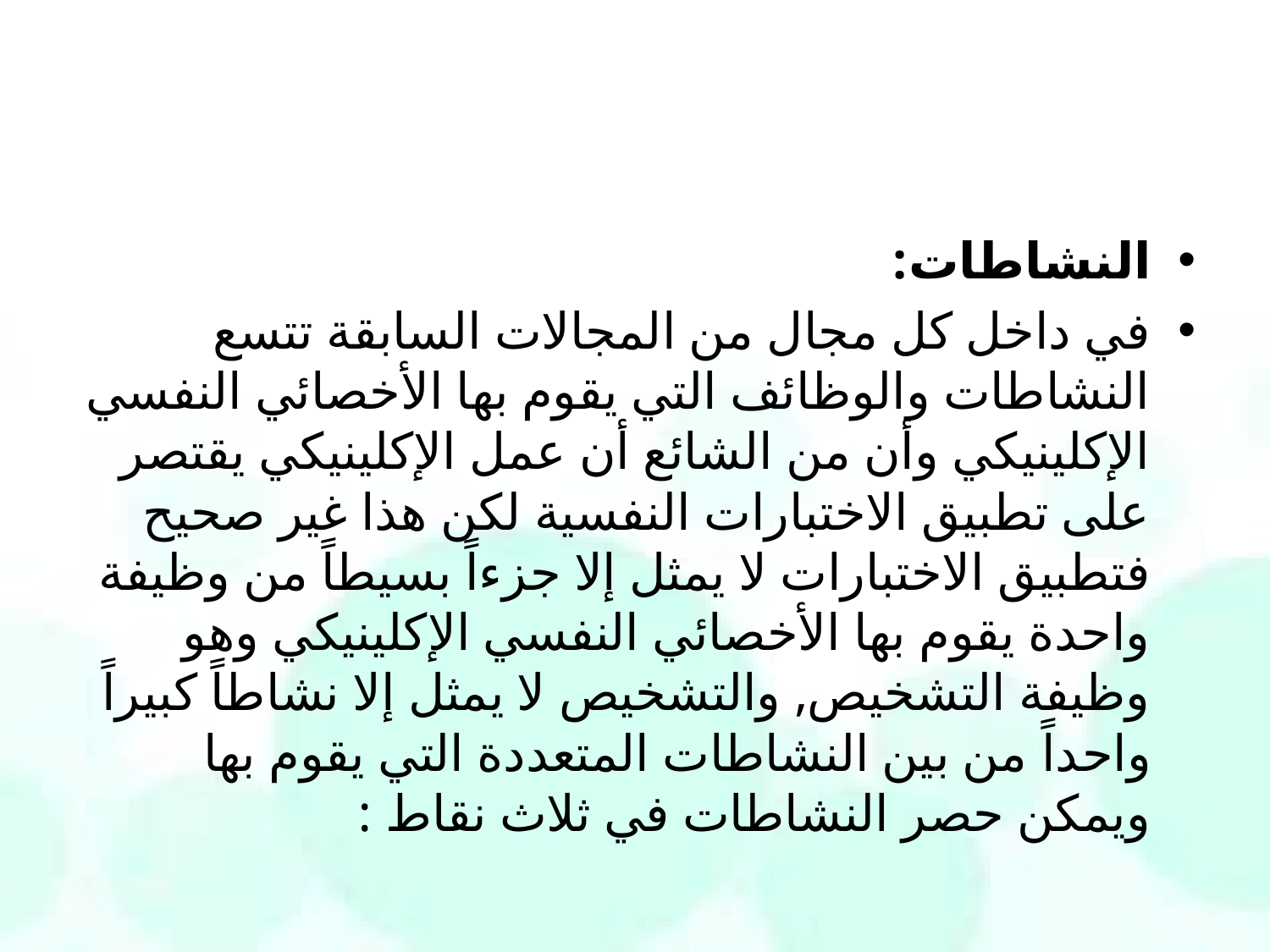

#
النشاطات:
في داخل كل مجال من المجالات السابقة تتسع النشاطات والوظائف التي يقوم بها الأخصائي النفسي الإكلينيكي وأن من الشائع أن عمل الإكلينيكي يقتصر على تطبيق الاختبارات النفسية لكن هذا غير صحيح فتطبيق الاختبارات لا يمثل إلا جزءاً بسيطاً من وظيفة واحدة يقوم بها الأخصائي النفسي الإكلينيكي وهو وظيفة التشخيص, والتشخيص لا يمثل إلا نشاطاً كبيراً واحداً من بين النشاطات المتعددة التي يقوم بها ويمكن حصر النشاطات في ثلاث نقاط :